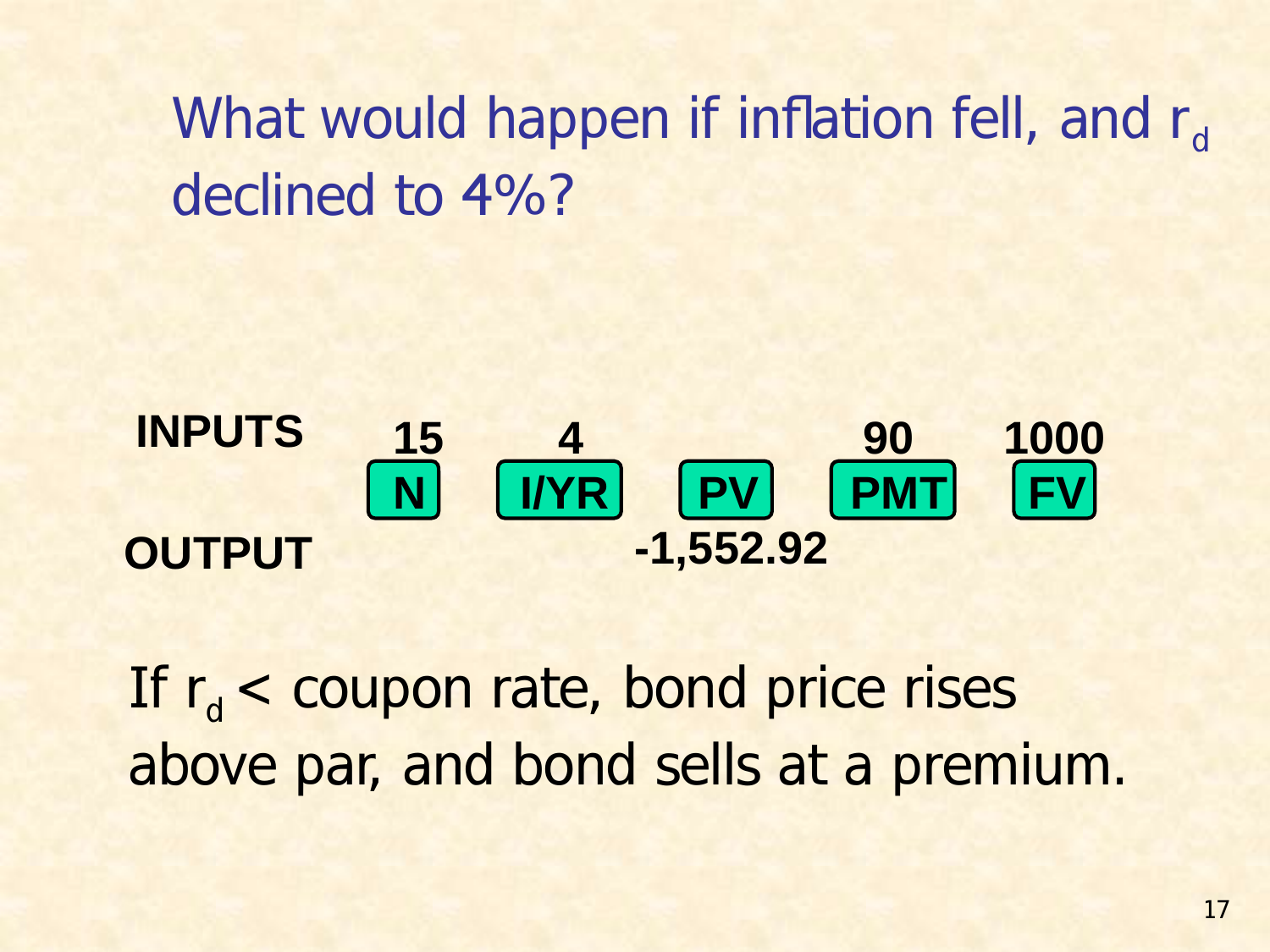

# What would happen if inflation fell, and rd declined to 4%?
INPUTS
		15	   4		       90       1000
		N	I/YR	    PV	      PMT	FV
			         -1,552.92

OUTPUT
If rd < coupon rate, bond price rises above par, and bond sells at a premium.
17